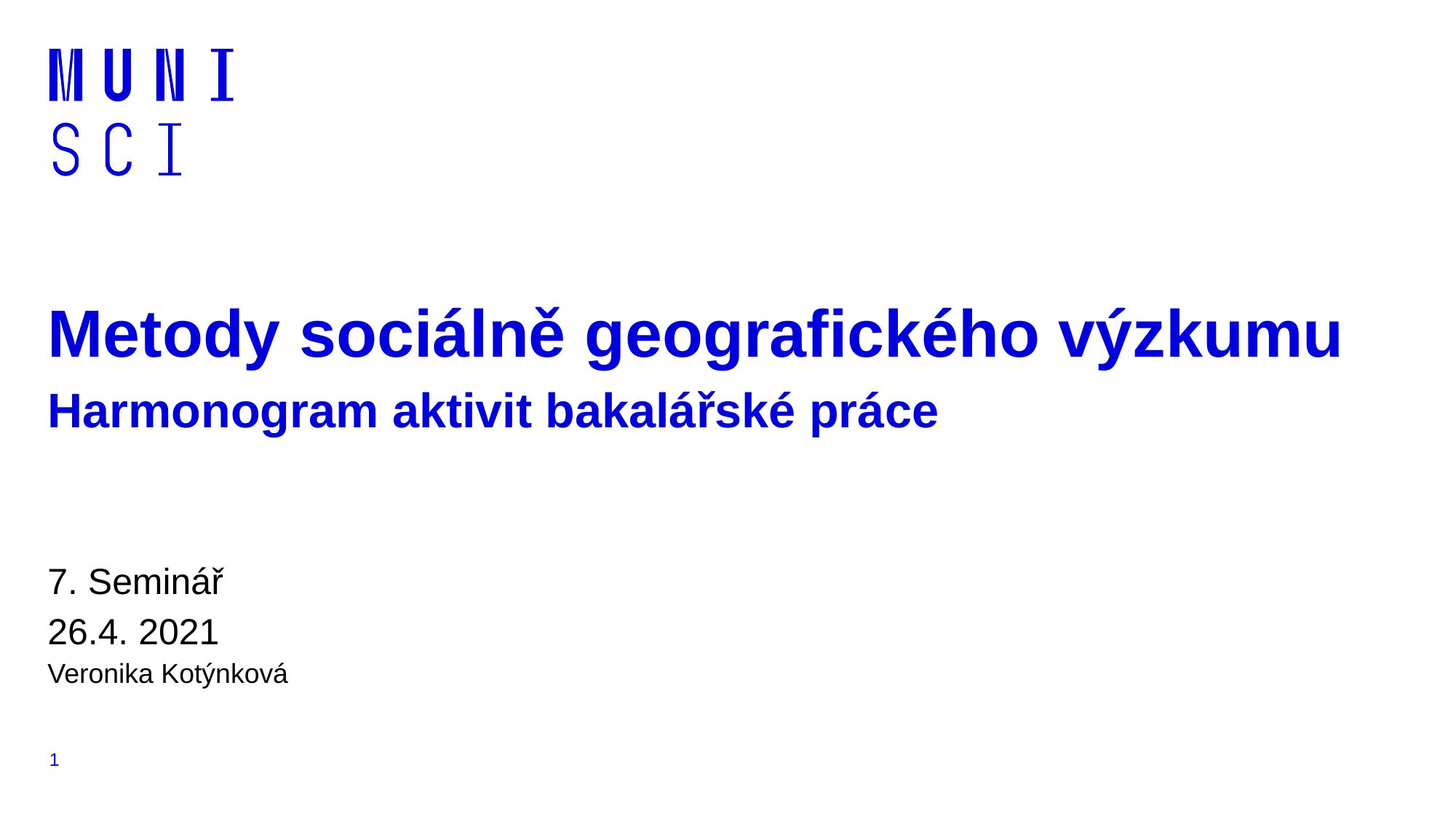

# Metody sociálně geografického výzkumu Harmonogram aktivit bakalářské práce
7. Seminář
26.4. 2021
Veronika Kotýnková
1